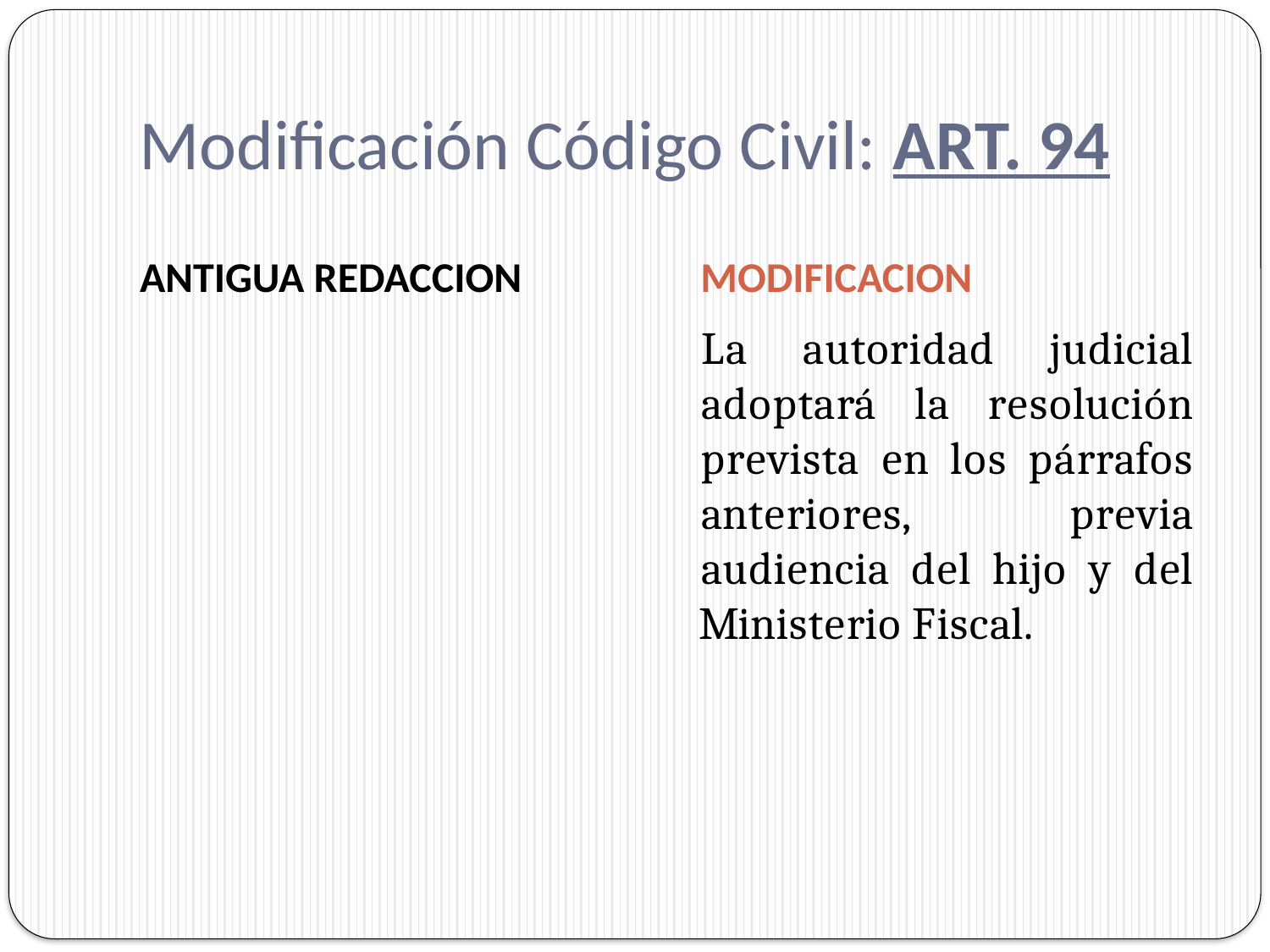

# Modificación Código Civil: ART. 94
ANTIGUA REDACCION
MODIFICACION
La autoridad judicial adoptará la resolución prevista en los párrafos anteriores, previa audiencia del hijo y del Ministerio Fiscal.